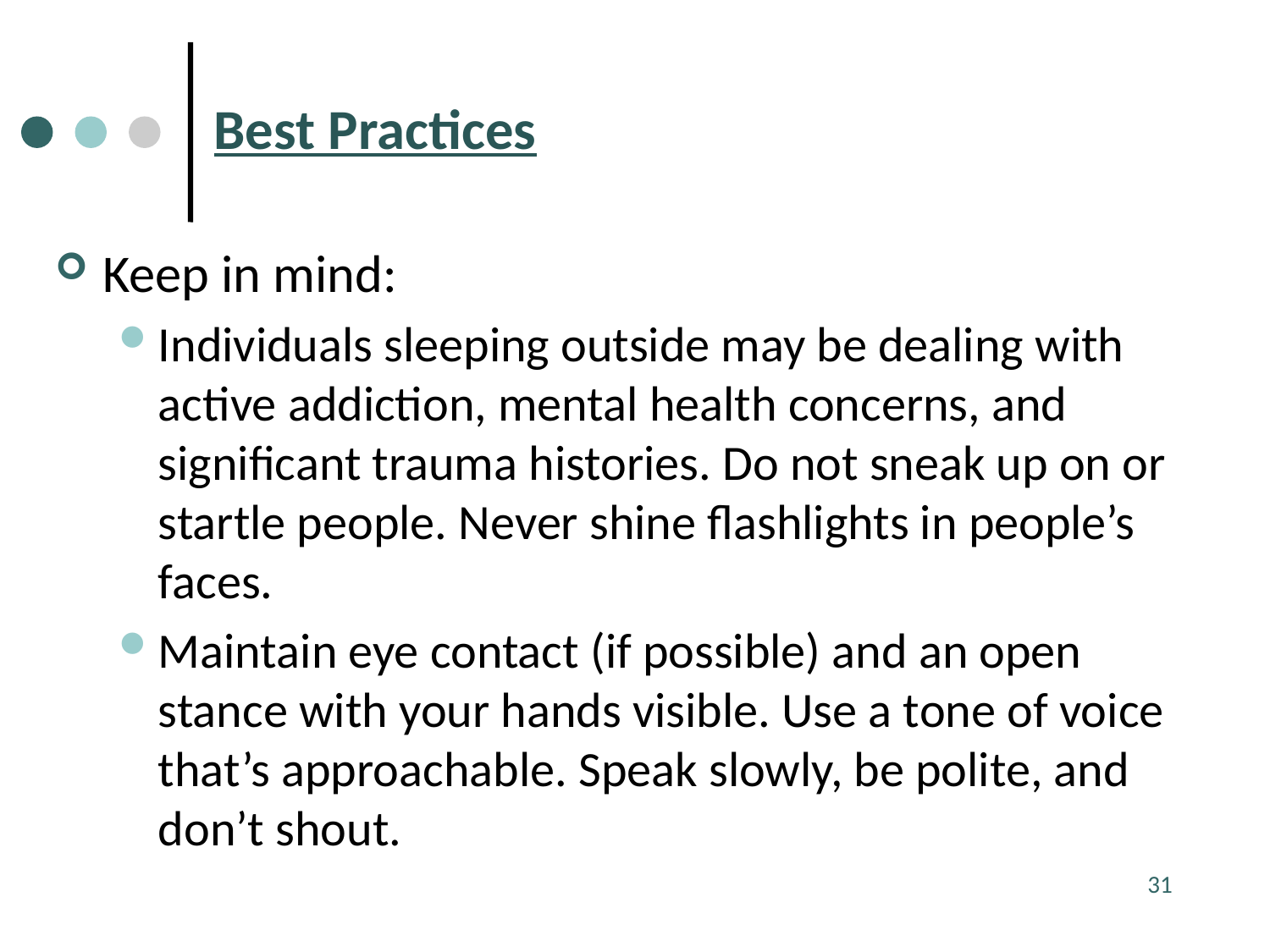

# Best Practices
Keep in mind:
Individuals sleeping outside may be dealing with active addiction, mental health concerns, and significant trauma histories. Do not sneak up on or startle people. Never shine flashlights in people’s faces.
Maintain eye contact (if possible) and an open stance with your hands visible. Use a tone of voice that’s approachable. Speak slowly, be polite, and don’t shout.
31